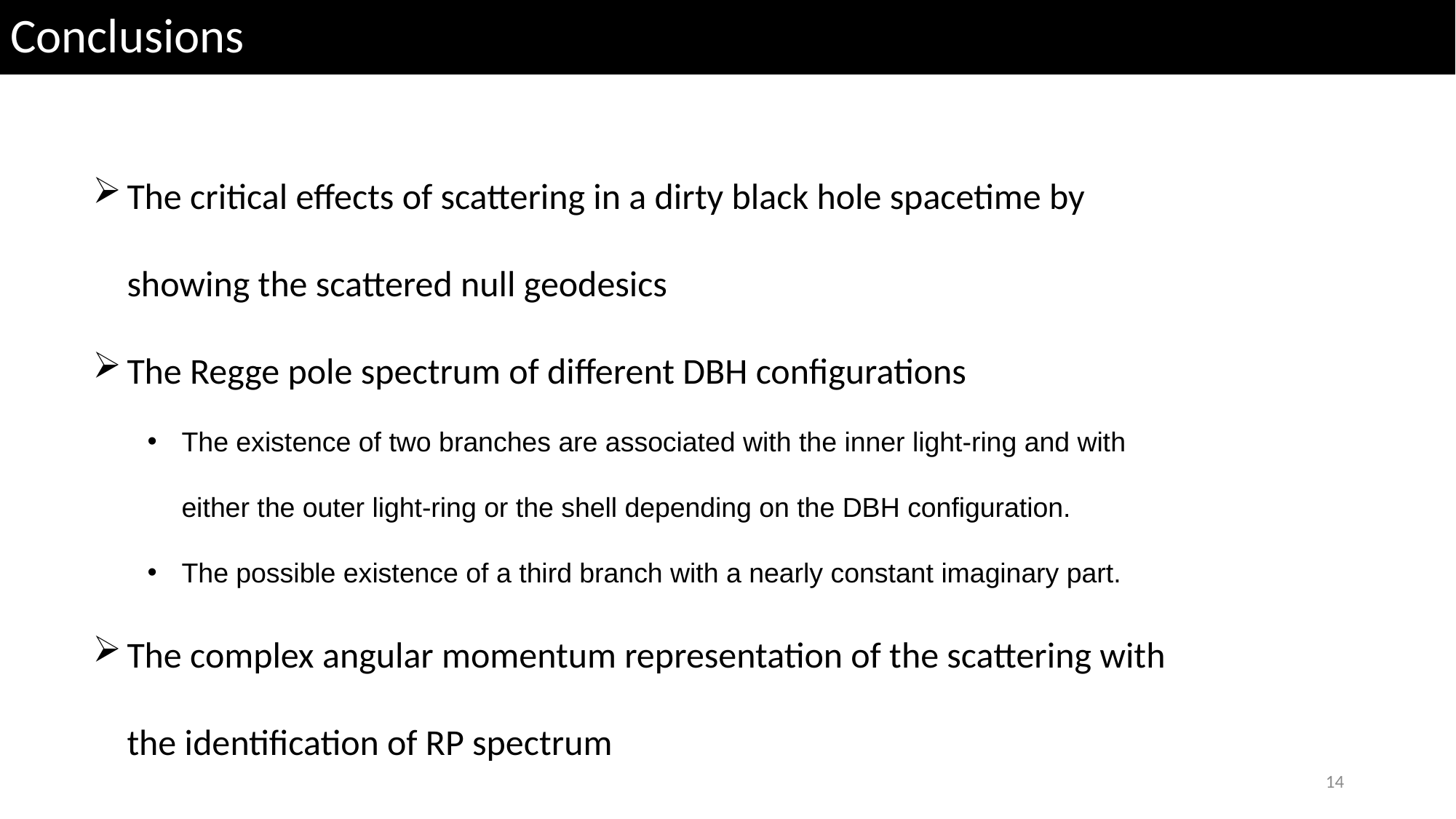

# Conclusions
The critical effects of scattering in a dirty black hole spacetime by showing the scattered null geodesics
The Regge pole spectrum of different DBH configurations
The existence of two branches are associated with the inner light-ring and with either the outer light-ring or the shell depending on the DBH configuration.
The possible existence of a third branch with a nearly constant imaginary part.
The complex angular momentum representation of the scattering with the identification of RP spectrum

14